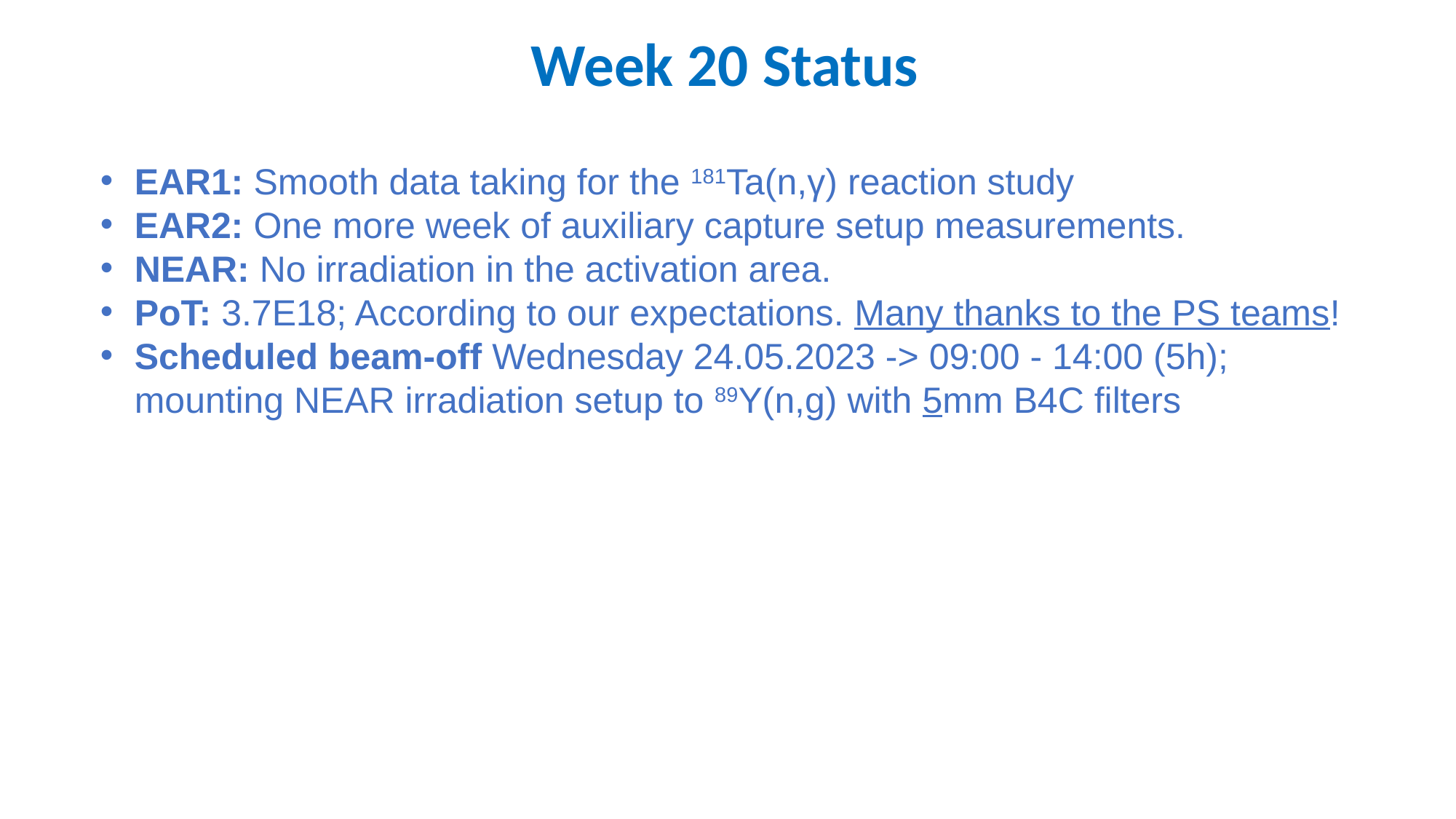

Week 20 Status
EAR1: Smooth data taking for the 181Ta(n,γ) reaction study
EAR2: One more week of auxiliary capture setup measurements.
NEAR: No irradiation in the activation area.
PoT: 3.7E18; According to our expectations. Many thanks to the PS teams!
Scheduled beam-off Wednesday 24.05.2023 -> 09:00 - 14:00 (5h); mounting NEAR irradiation setup to 89Y(n,g) with 5mm B4C filters